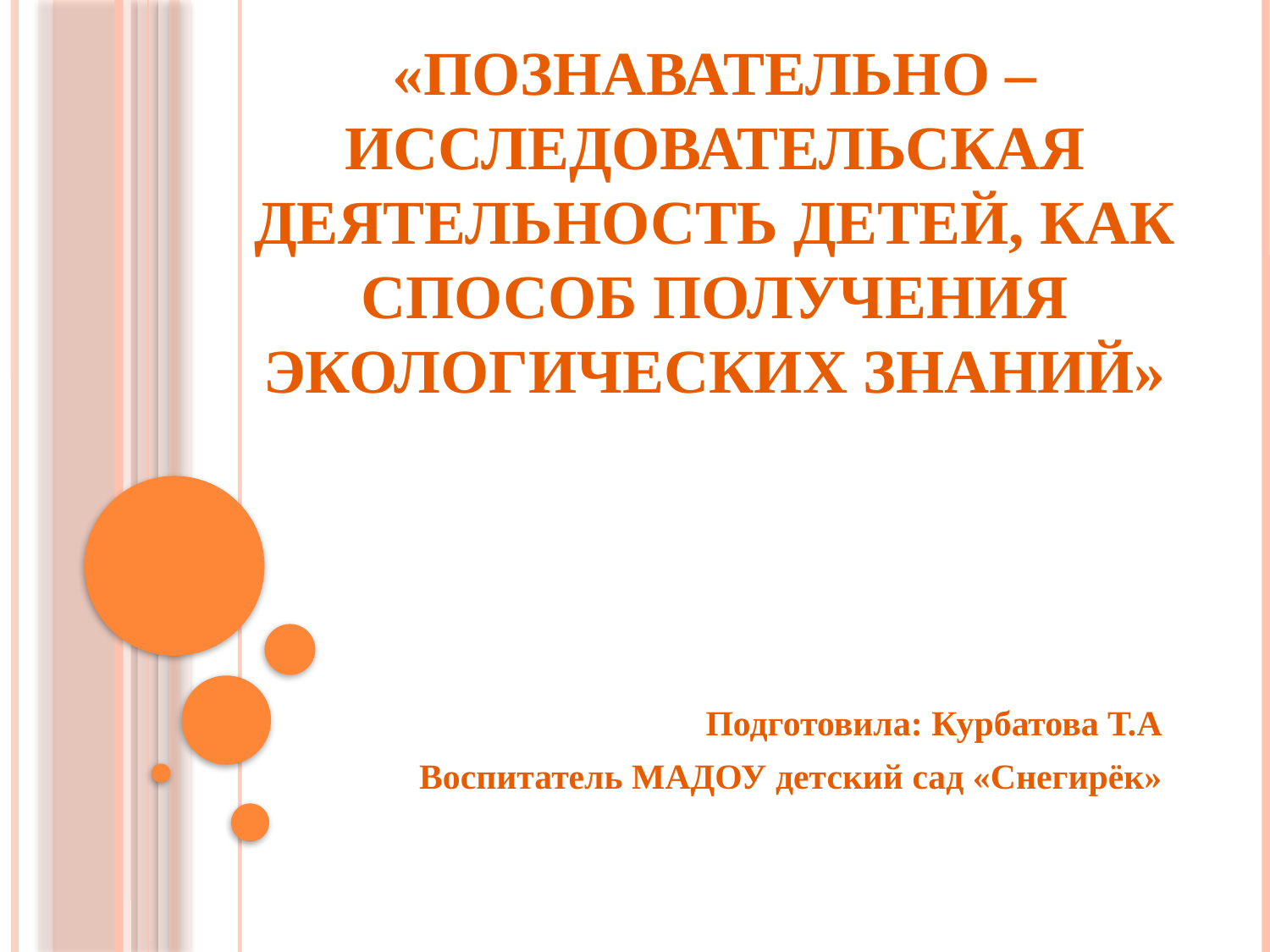

# «Познавательно – исследовательская деятельность детей, как способ получения экологических знаний»
Подготовила: Курбатова Т.А
Воспитатель МАДОУ детский сад «Снегирёк»